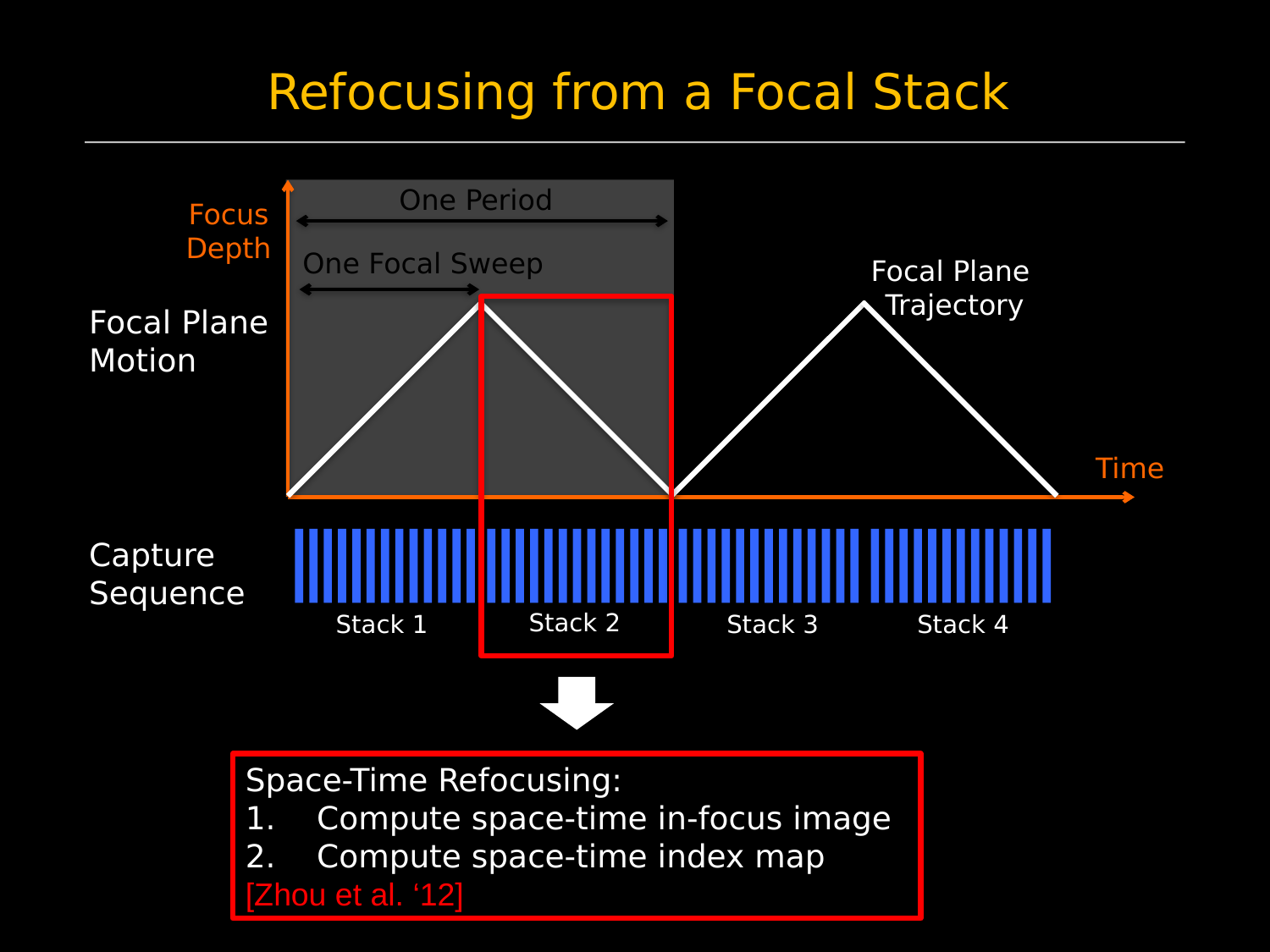

Refocusing from a Focal Stack

One Period

One Focal Sweep
Focus
Depth
Time
Focal Plane
Motion
Focal Plane
Trajectory

Capture
Sequence

Stack 2
Stack 1
Stack 3
Stack 4

Space-Time Refocusing:
Compute space-time in-focus image
Compute space-time index map
[Zhou et al. ‘12]